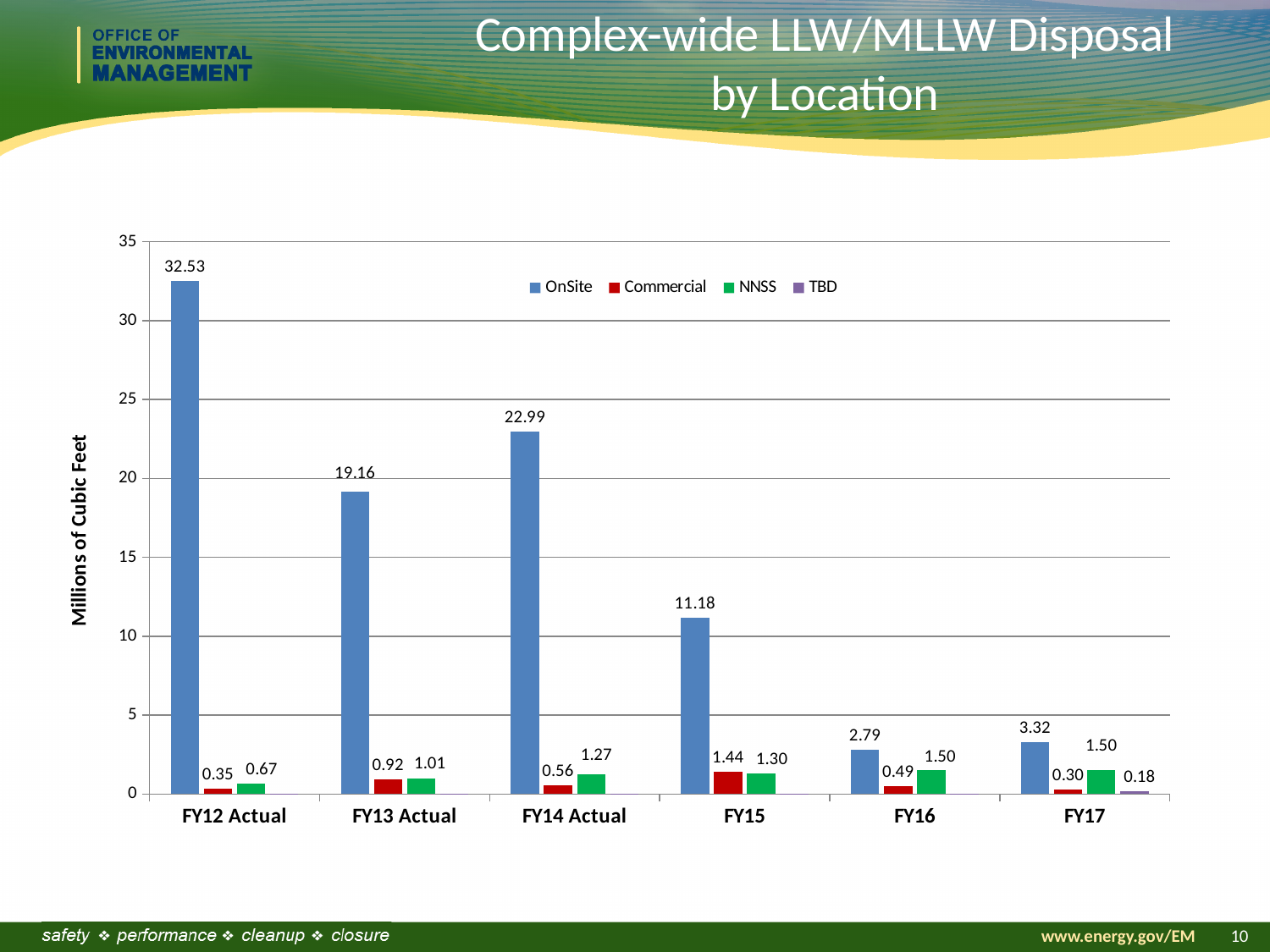

Complex-wide LLW/MLLW Disposal
by Location

### Chart

| Category | OnSite | Commercial | NNSS | TBD |
|---|---|---|---|---|
| FY12 Actual | 32.52521137700001 | 0.3469695598 | 0.6726772236 | 3.19112e-05 |
| FY13 Actual | 19.16273984599999 | 0.924055866 | 1.010925283 | 0.00810841 |
| FY14 Actual | 22.9919243593668 | 0.5580579038928 | 1.27 | 0.00417599 |
| FY15 | 11.1812608075502 | 1.43839566912119 | 1.29794857876563 | 0.010231352 |
| FY16 | 2.79284714265502 | 0.488070819212444 | 1.5 | 0.010323132 |
| FY17 | 3.3173618870524 | 0.299658160951987 | 1.5 | 0.176547302 |